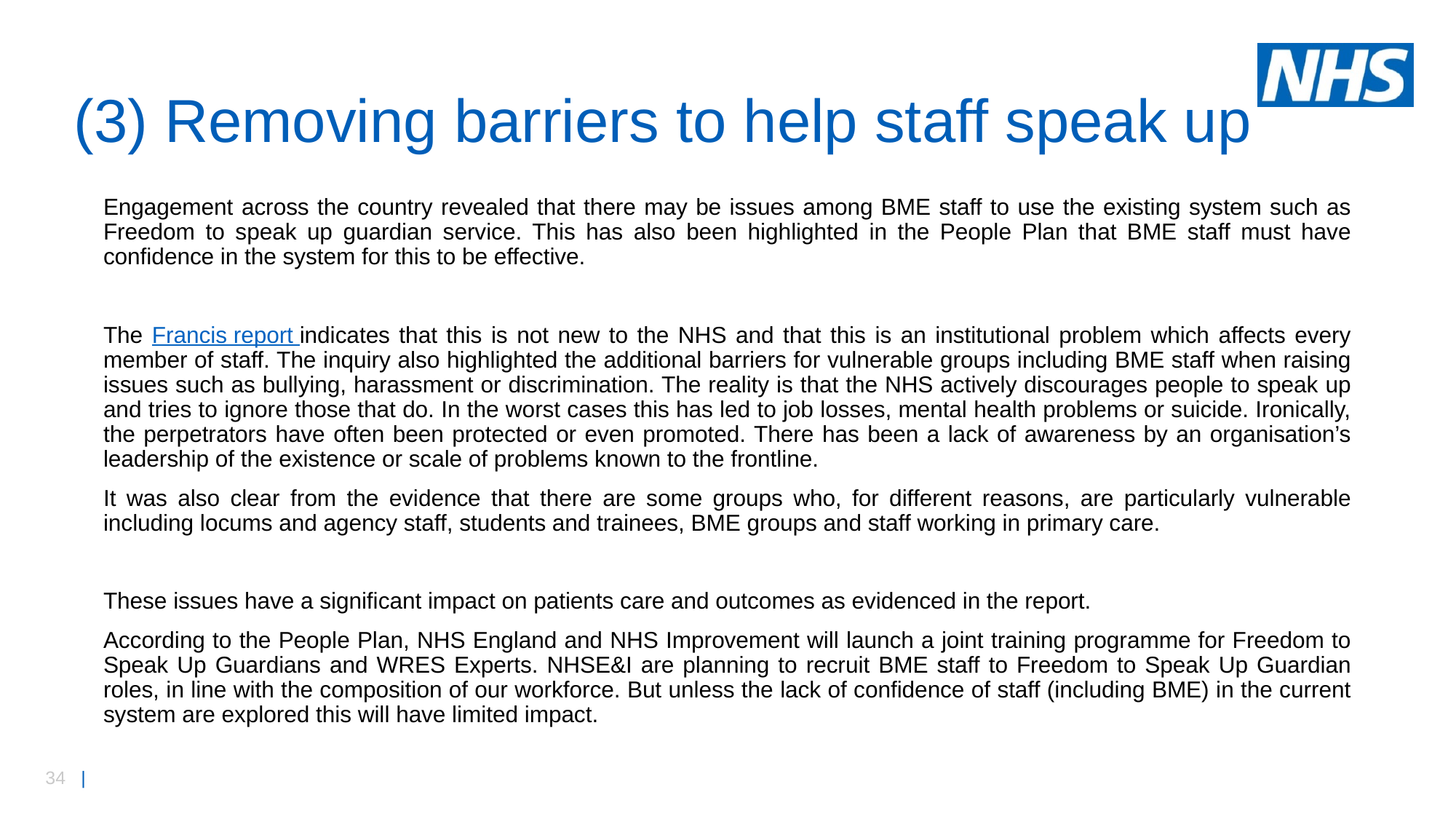

# (3) Removing barriers to help staff speak up
Engagement across the country revealed that there may be issues among BME staff to use the existing system such as Freedom to speak up guardian service. This has also been highlighted in the People Plan that BME staff must have confidence in the system for this to be effective.

The Francis report indicates that this is not new to the NHS and that this is an institutional problem which affects every member of staff. The inquiry also highlighted the additional barriers for vulnerable groups including BME staff when raising issues such as bullying, harassment or discrimination. The reality is that the NHS actively discourages people to speak up and tries to ignore those that do. In the worst cases this has led to job losses, mental health problems or suicide. Ironically, the perpetrators have often been protected or even promoted. There has been a lack of awareness by an organisation’s leadership of the existence or scale of problems known to the frontline.
It was also clear from the evidence that there are some groups who, for different reasons, are particularly vulnerable including locums and agency staff, students and trainees, BME groups and staff working in primary care.

These issues have a significant impact on patients care and outcomes as evidenced in the report.
According to the People Plan, NHS England and NHS Improvement will launch a joint training programme for Freedom to Speak Up Guardians and WRES Experts. NHSE&I are planning to recruit BME staff to Freedom to Speak Up Guardian roles, in line with the composition of our workforce. But unless the lack of confidence of staff (including BME) in the current system are explored this will have limited impact.